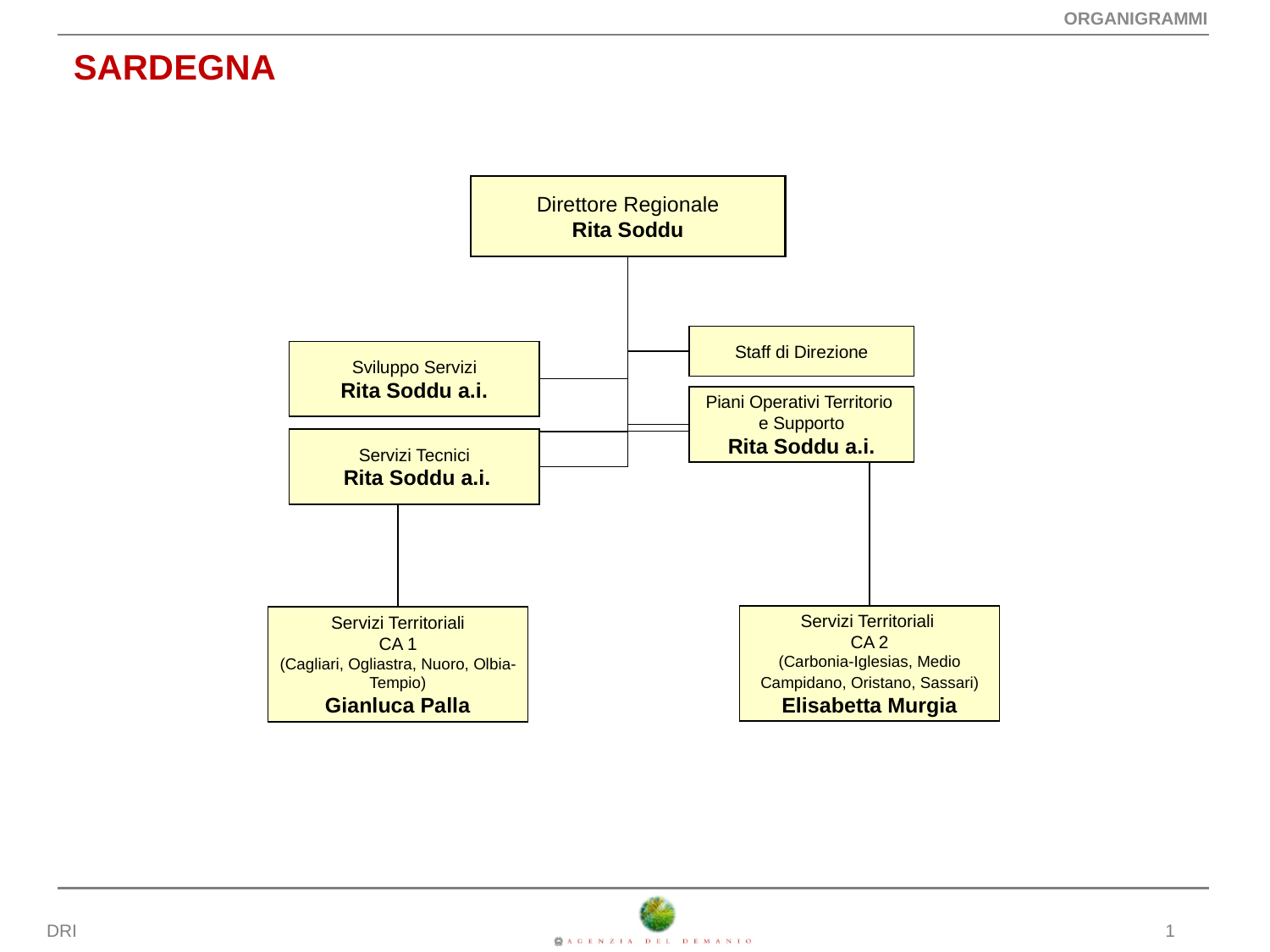

ORGANIGRAMMI
# SARDEGNA
Direttore Regionale
Rita Soddu
Staff di Direzione
Sviluppo Servizi
Rita Soddu a.i.
Piani Operativi Territorio
e Supporto
Rita Soddu a.i.
Servizi Tecnici
 Rita Soddu a.i.
Servizi Territoriali
CA 2
(Carbonia-Iglesias, Medio Campidano, Oristano, Sassari) Elisabetta Murgia
Servizi Territoriali
CA 1
(Cagliari, Ogliastra, Nuoro, Olbia-Tempio)
Gianluca Palla